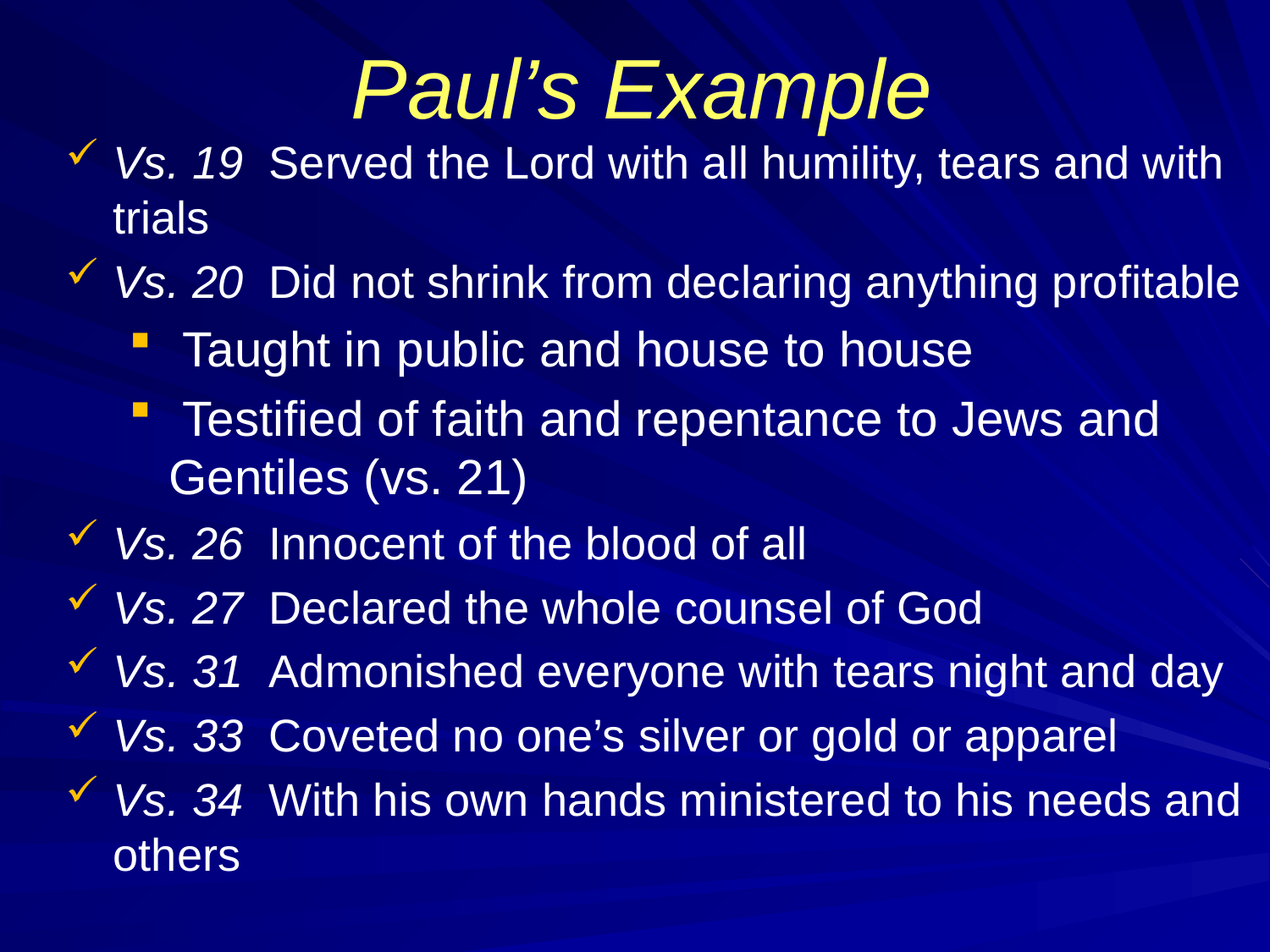

# Paul’s Example
Vs. 19  Served the Lord with all humility, tears and with trials
Vs. 20  Did not shrink from declaring anything profitable
 Taught in public and house to house
 Testified of faith and repentance to Jews and Gentiles (vs. 21)
Vs. 26  Innocent of the blood of all
Vs. 27  Declared the whole counsel of God
Vs. 31  Admonished everyone with tears night and day
Vs. 33  Coveted no one’s silver or gold or apparel
Vs. 34  With his own hands ministered to his needs and others